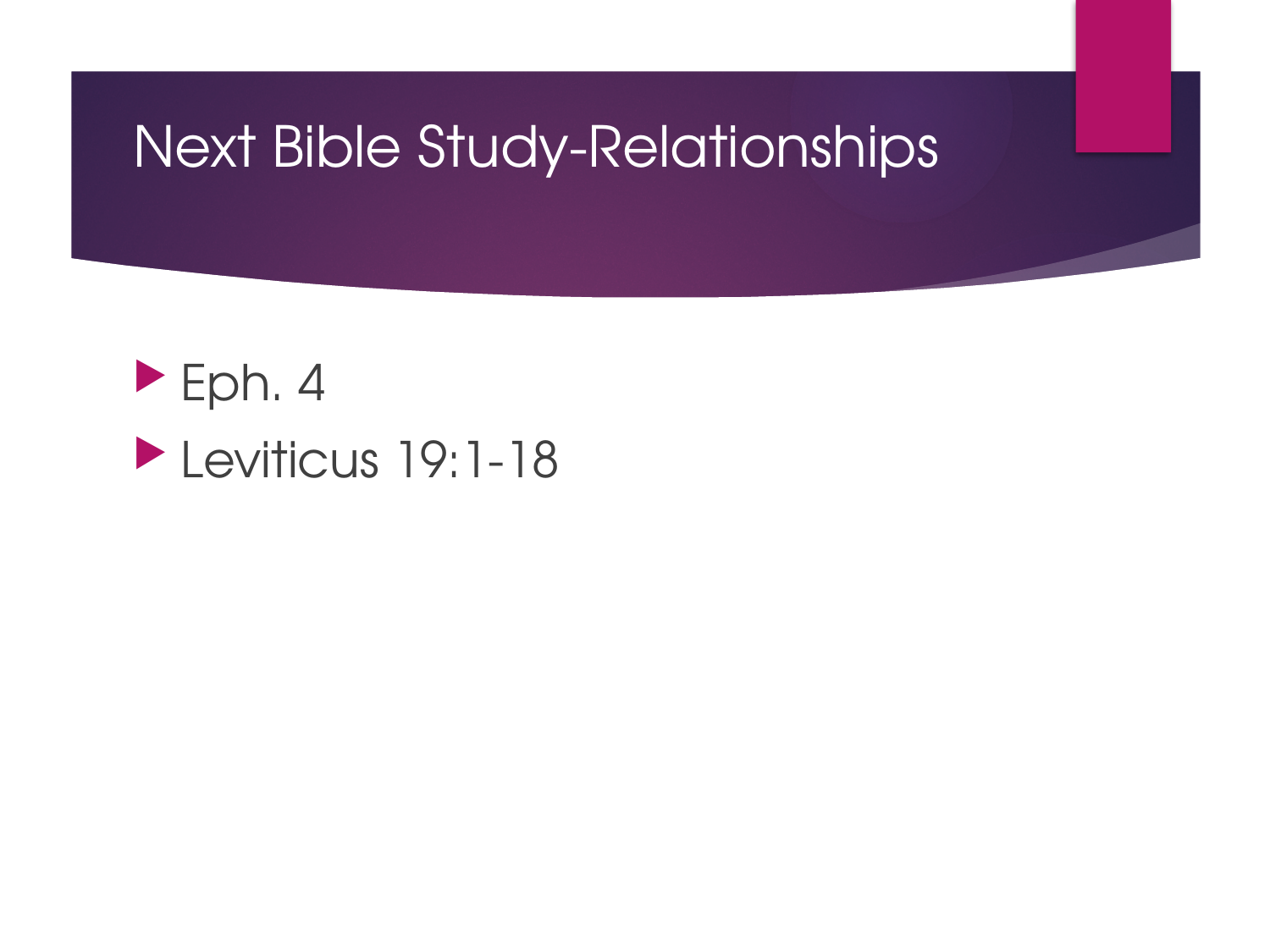

# Next Bible Study-Relationships
Eph. 4
Leviticus 19:1-18